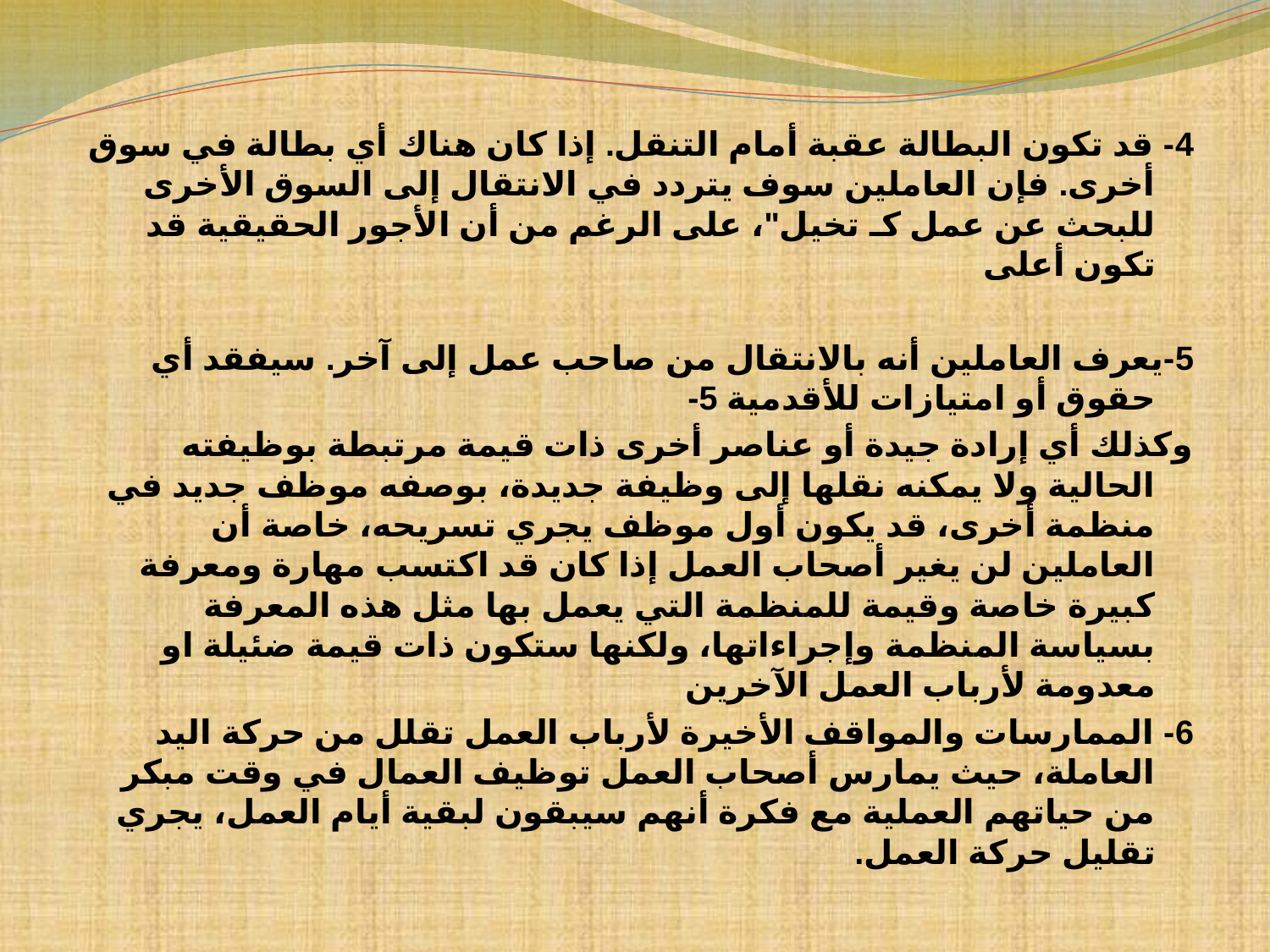

4- قد تكون البطالة عقبة أمام التنقل. إذا كان هناك أي بطالة في سوق أخرى. فإن العاملين سوف يتردد في الانتقال إلى السوق الأخرى للبحث عن عمل كـ تخيل"، على الرغم من أن الأجور الحقيقية قد تكون أعلى

5-يعرف العاملين أنه بالانتقال من صاحب عمل إلى آخر. سيفقد أي حقوق أو امتيازات للأقدمية 5-
وكذلك أي إرادة جيدة أو عناصر أخرى ذات قيمة مرتبطة بوظيفته الحالية ولا يمكنه نقلها إلى وظيفة جديدة، بوصفه موظف جديد في منظمة أخرى، قد يكون أول موظف يجري تسريحه، خاصة أن العاملين لن يغير أصحاب العمل إذا كان قد اكتسب مهارة ومعرفة كبيرة خاصة وقيمة للمنظمة التي يعمل بها مثل هذه المعرفة بسياسة المنظمة وإجراءاتها، ولكنها ستكون ذات قيمة ضئيلة او معدومة لأرباب العمل الآخرين
6- الممارسات والمواقف الأخيرة لأرباب العمل تقلل من حركة اليد العاملة، حيث يمارس أصحاب العمل توظيف العمال في وقت مبكر من حياتهم العملية مع فكرة أنهم سيبقون لبقية أيام العمل، يجري تقليل حركة العمل.